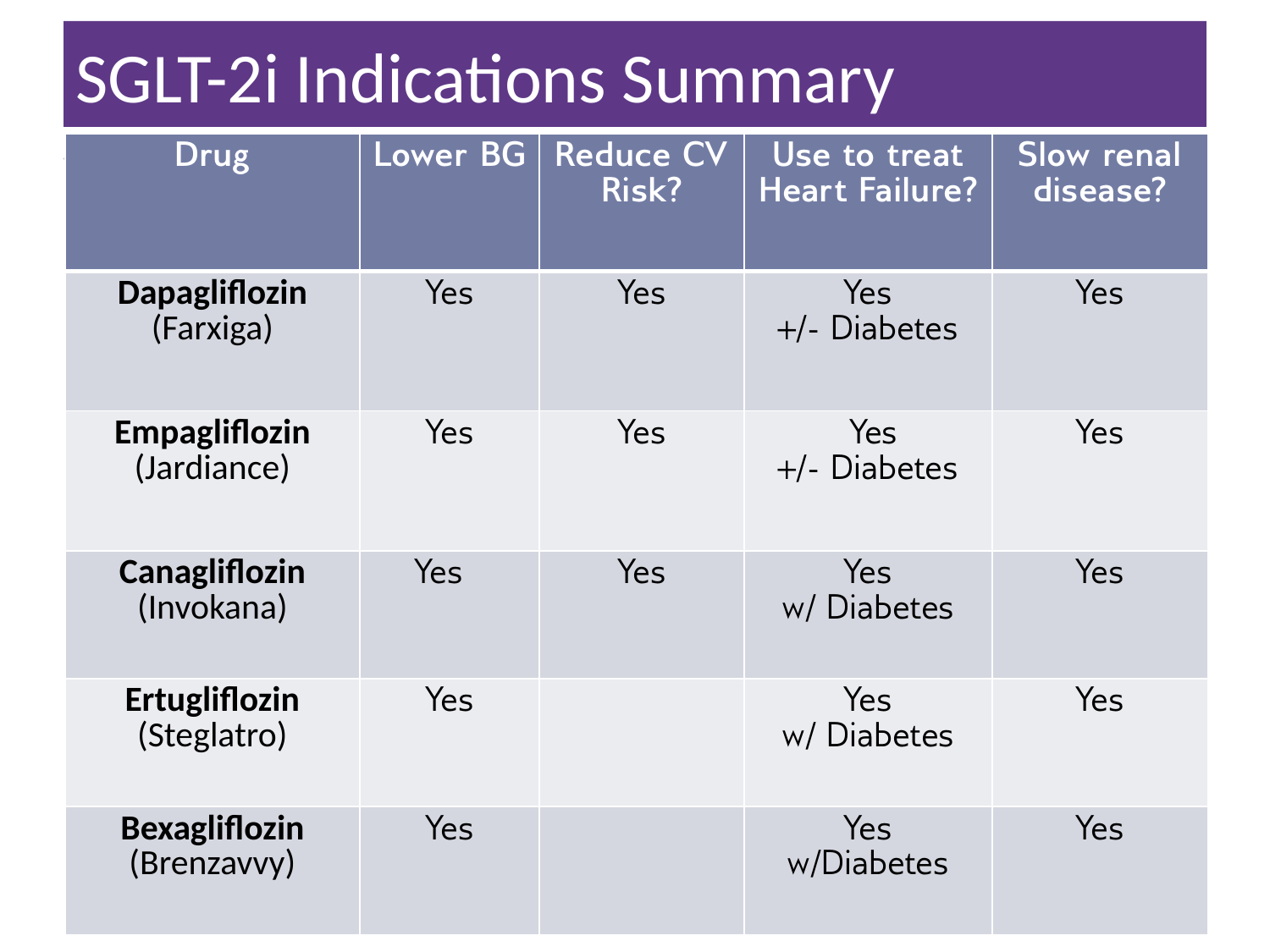

# SGLT-2i Indications Summary
| Drug | Lower BG | Reduce CV Risk? | Use to treat Heart Failure? | Slow renal disease? |
| --- | --- | --- | --- | --- |
| Dapagliflozin (Farxiga) | Yes | Yes | Yes +/- Diabetes | Yes |
| Empagliflozin (Jardiance) | Yes | Yes | Yes +/- Diabetes | Yes |
| Canagliflozin (Invokana) | Yes | Yes | Yes w/ Diabetes | Yes |
| Ertugliflozin (Steglatro) | Yes |  | Yes w/ Diabetes | Yes |
| Bexagliflozin (Brenzavvy) | Yes |  | Yes w/Diabetes | Yes |
Package inserts, dailymed.nlm.nih.gov